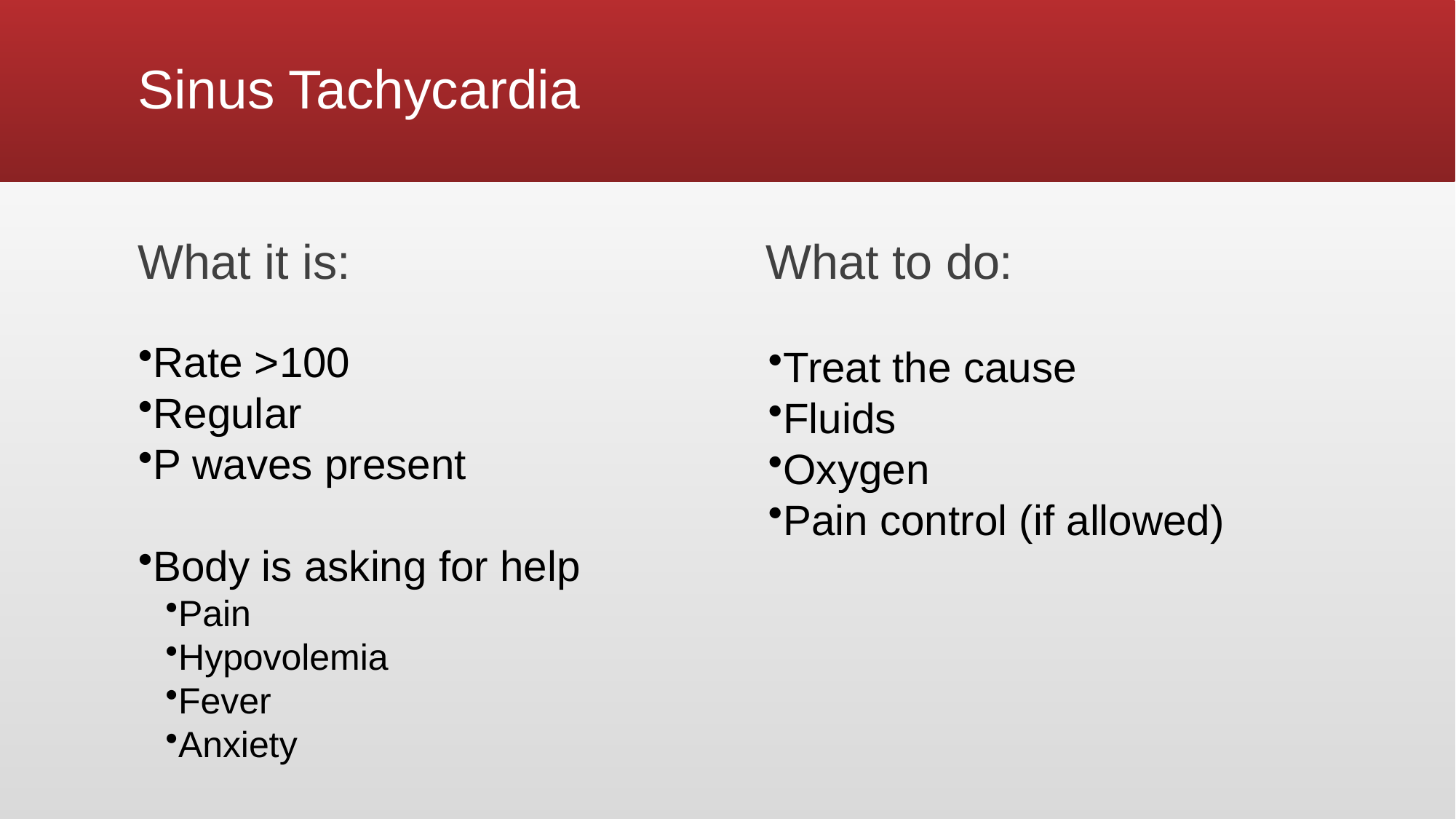

# Sinus Tachycardia
What it is:
What to do:
Rate >100
Regular
P waves present

Body is asking for help
Pain
Hypovolemia
Fever
Anxiety
Treat the cause
Fluids
Oxygen
Pain control (if allowed)